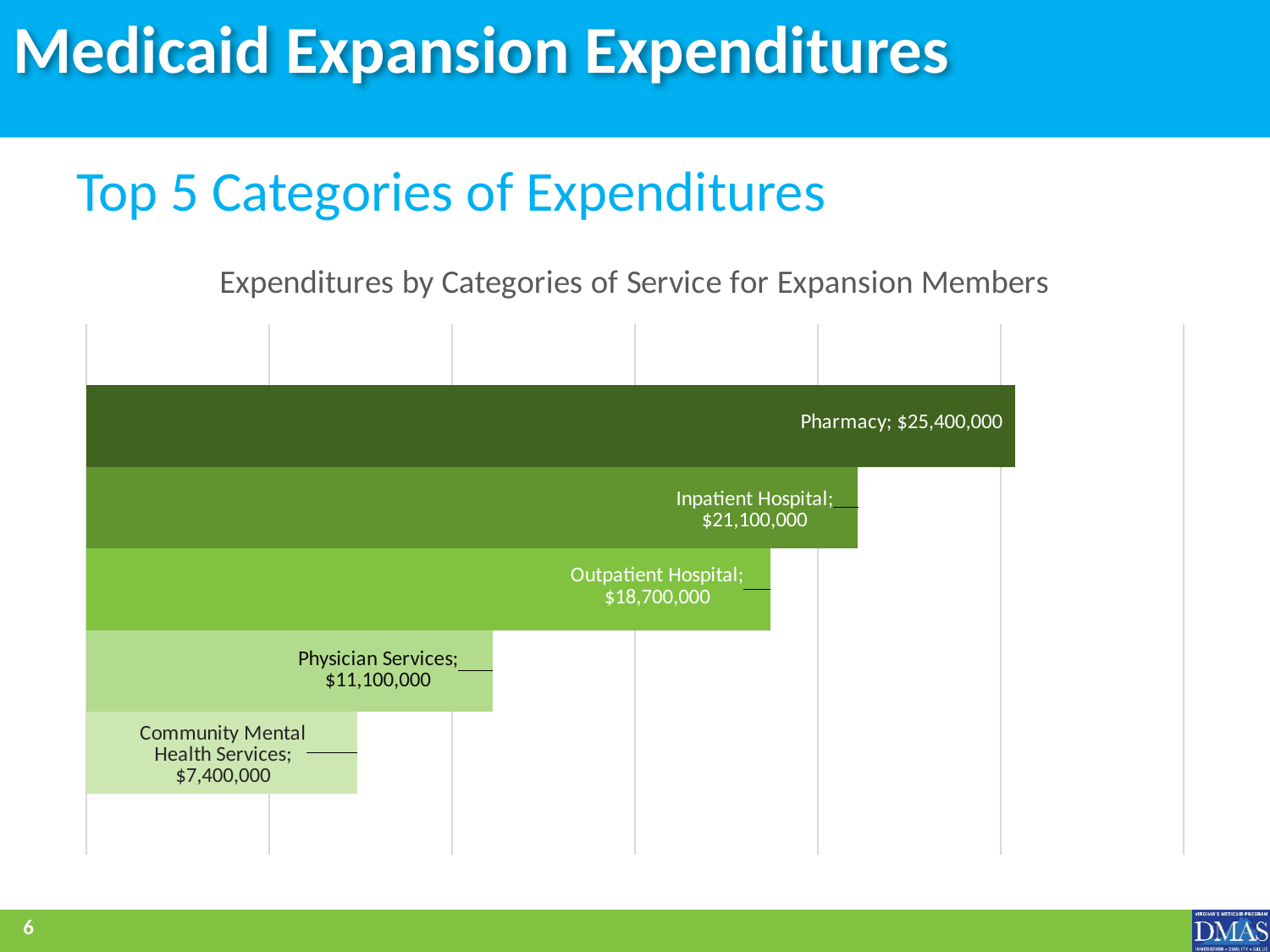

# Medicaid Expansion Expenditures
Top 5 Categories of Expenditures

### Chart: Expenditures by Categories of Service for Expansion Members

| Category | Community Mental Health Services | Physician Services | Outpatient Hospital | Inpatient Hospital | Pharmacy |
|---|---|---|---|---|---|
| Category 1 | 7400000.0 | 11100000.0 | 18700000.0 | 21100000.0 | 25400000.0 |
6